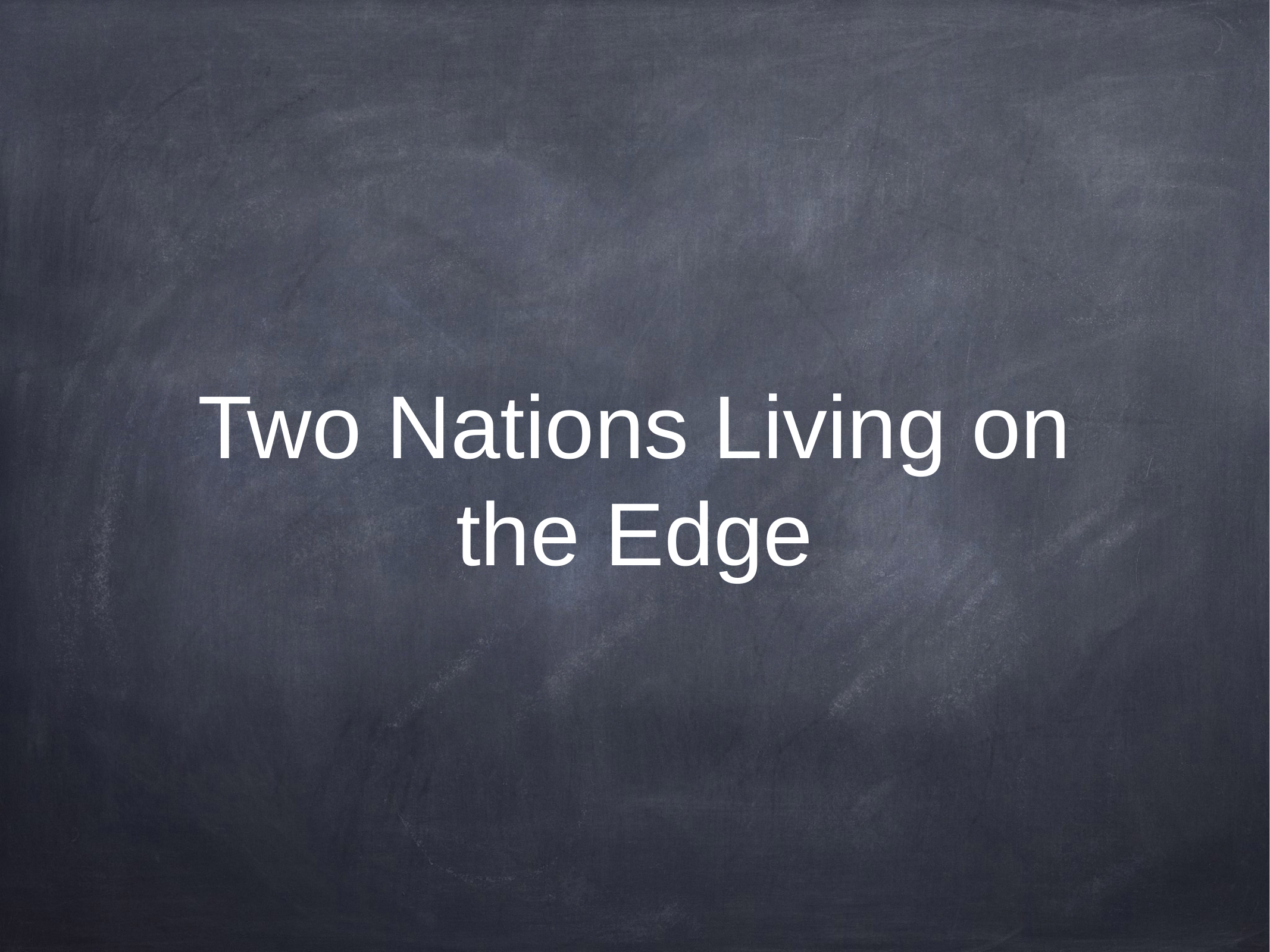

# Two Nations Living on the Edge